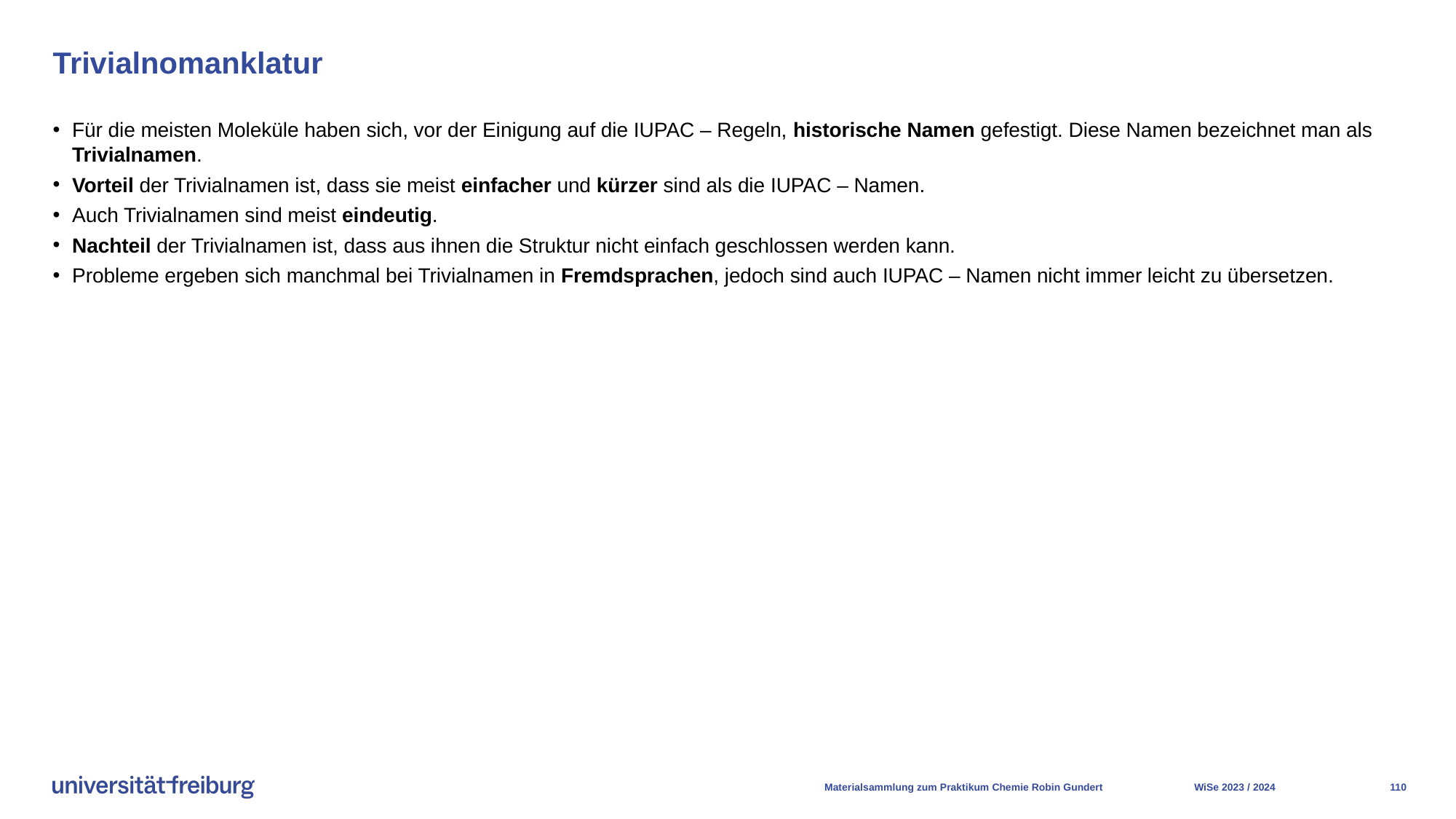

# Trivialnomanklatur
Für die meisten Moleküle haben sich, vor der Einigung auf die IUPAC – Regeln, historische Namen gefestigt. Diese Namen bezeichnet man als Trivialnamen.
Vorteil der Trivialnamen ist, dass sie meist einfacher und kürzer sind als die IUPAC – Namen.
Auch Trivialnamen sind meist eindeutig.
Nachteil der Trivialnamen ist, dass aus ihnen die Struktur nicht einfach geschlossen werden kann.
Probleme ergeben sich manchmal bei Trivialnamen in Fremdsprachen, jedoch sind auch IUPAC – Namen nicht immer leicht zu übersetzen.
Materialsammlung zum Praktikum Chemie 			Robin Gundert
WiSe 2023 / 2024
110